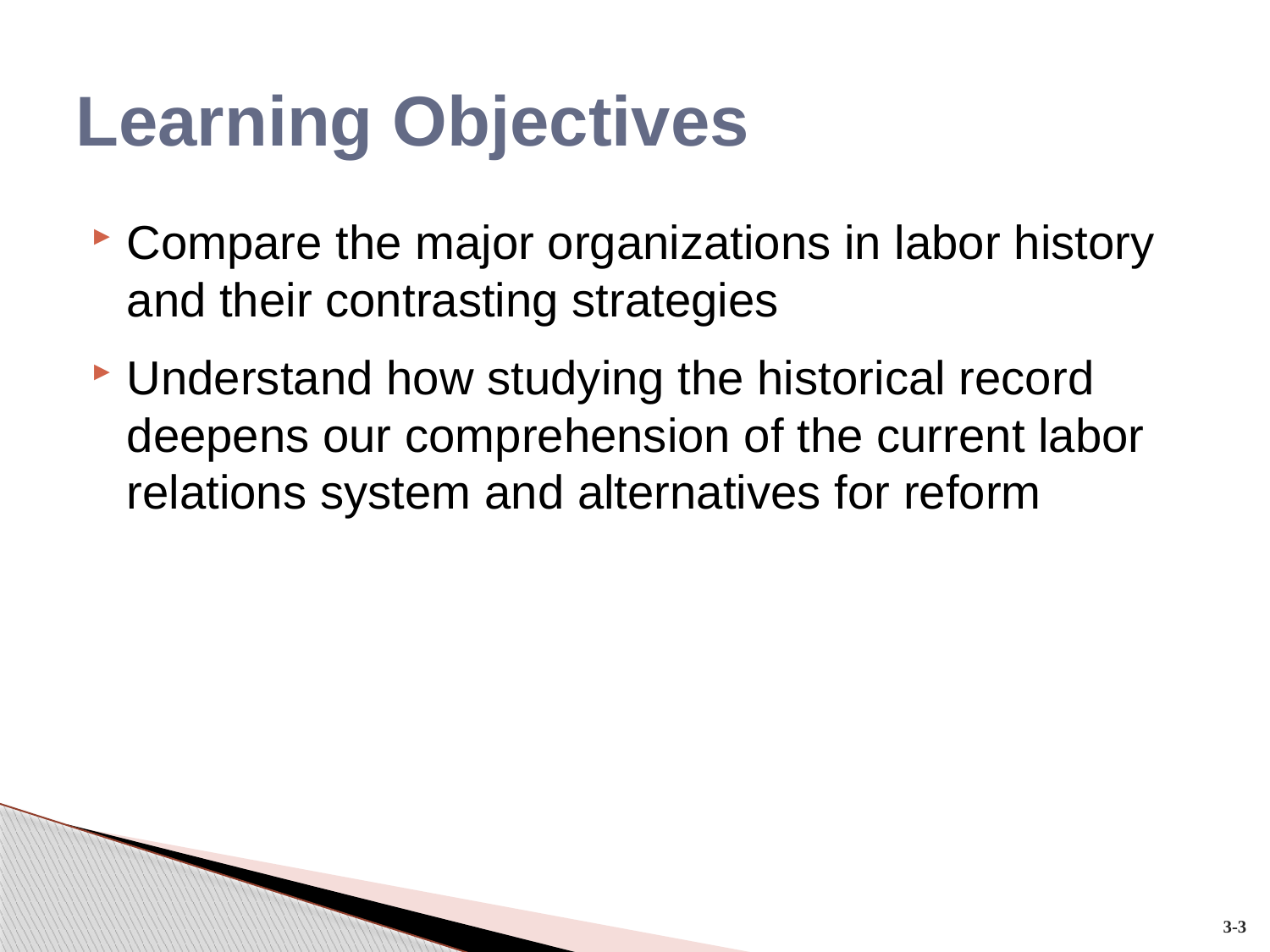

# Learning Objectives
Compare the major organizations in labor history and their contrasting strategies
Understand how studying the historical record deepens our comprehension of the current labor relations system and alternatives for reform
3-3